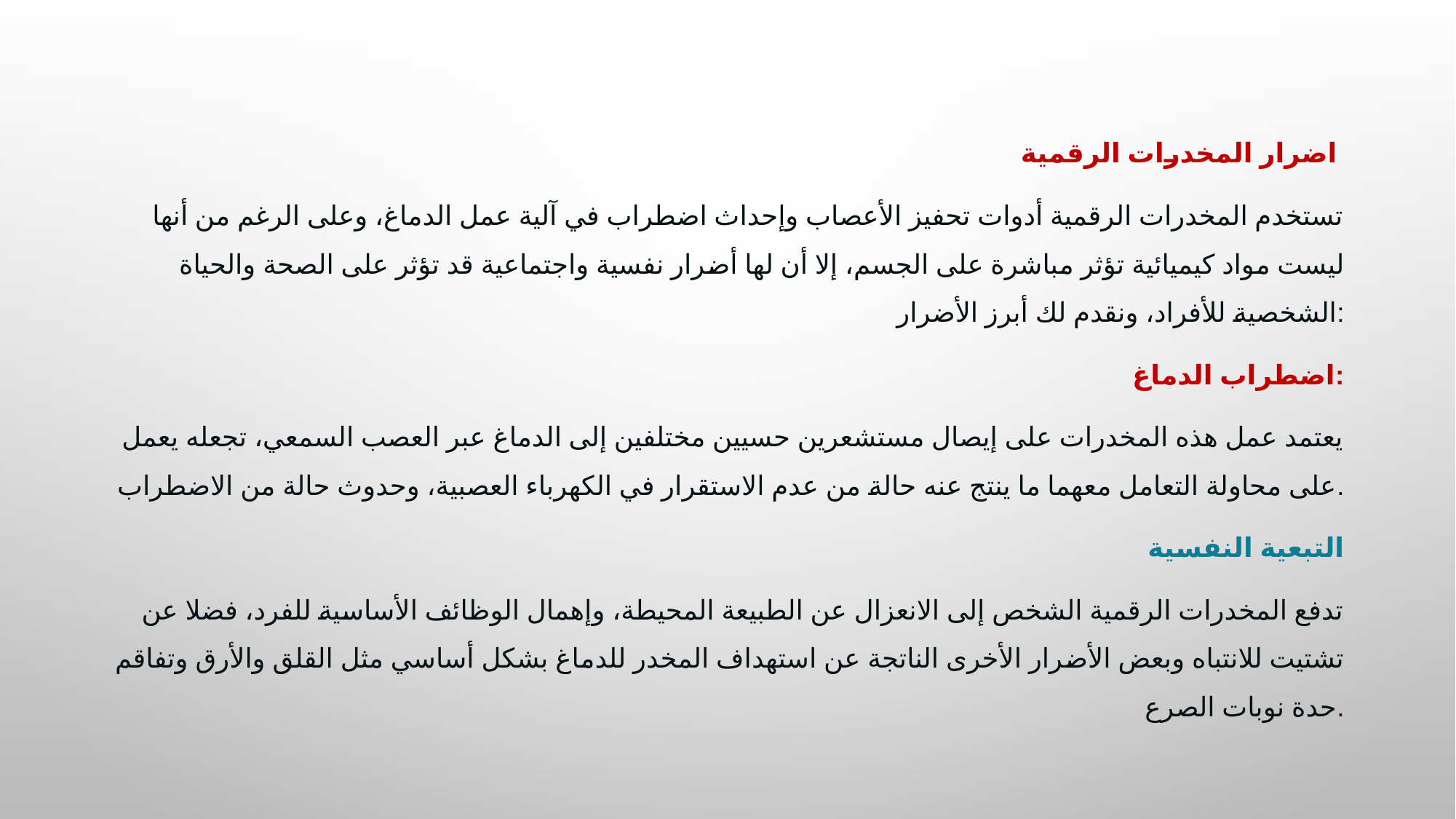

اضرار المخدرات الرقمية
تستخدم المخدرات الرقمية أدوات تحفيز الأعصاب وإحداث اضطراب في آلية عمل الدماغ، وعلى الرغم من أنها ليست مواد كيميائية تؤثر مباشرة على الجسم، إلا أن لها أضرار نفسية واجتماعية قد تؤثر على الصحة والحياة الشخصية للأفراد، ونقدم لك أبرز الأضرار:
اضطراب الدماغ:
يعتمد عمل هذه المخدرات على إيصال مستشعرين حسيين مختلفين إلى الدماغ عبر العصب السمعي، تجعله يعمل على محاولة التعامل معهما ما ينتج عنه حالة من عدم الاستقرار في الكهرباء العصبية، وحدوث حالة من الاضطراب.
التبعية النفسية
تدفع المخدرات الرقمية الشخص إلى الانعزال عن الطبيعة المحيطة، وإهمال الوظائف الأساسية للفرد، فضلا عن تشتيت للانتباه وبعض الأضرار الأخرى الناتجة عن استهداف المخدر للدماغ بشكل أساسي مثل القلق والأرق وتفاقم حدة نوبات الصرع.